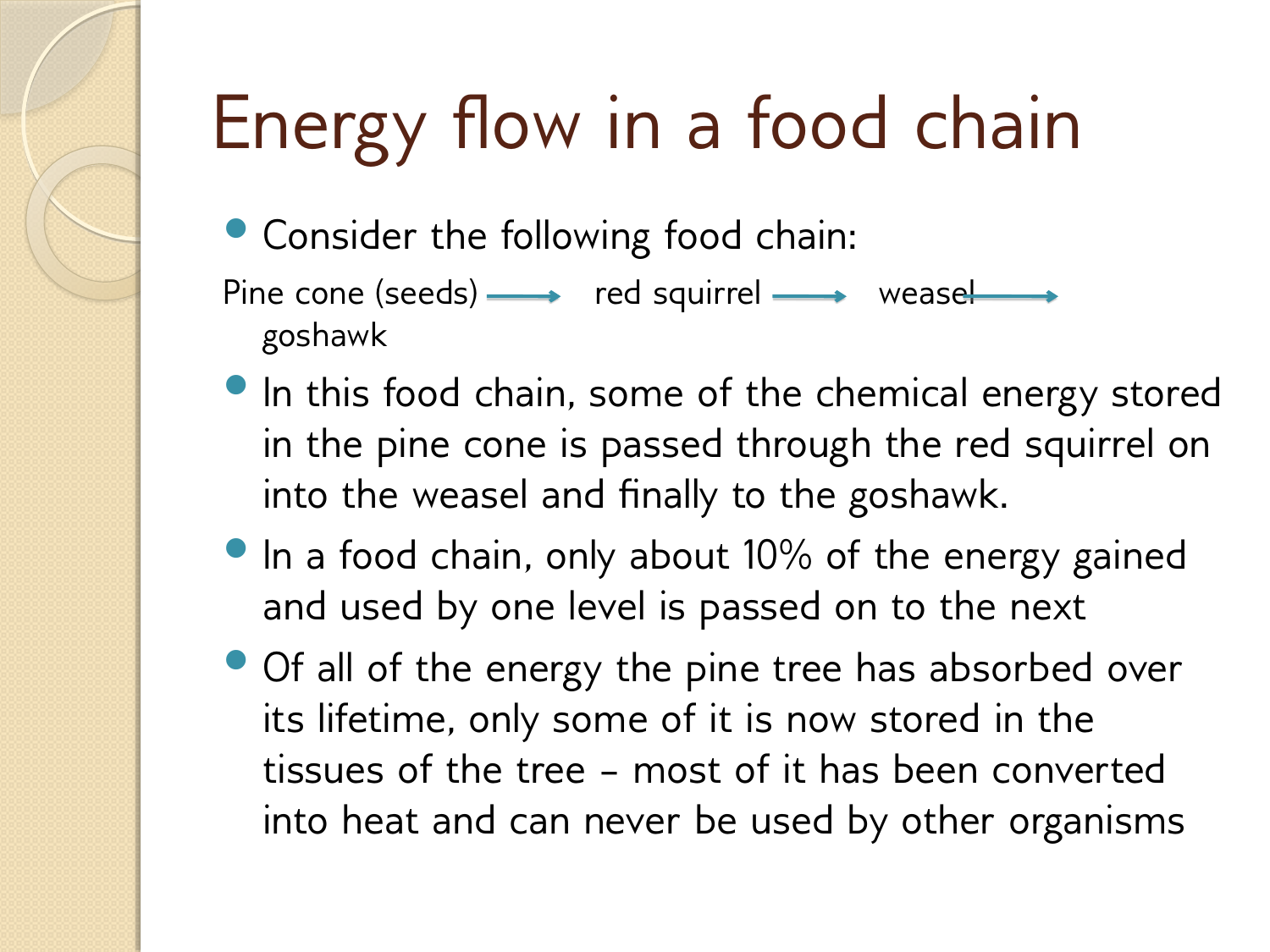

# Energy flow in a food chain
Consider the following food chain:
Pine cone (seeds)           red squirrel           weasel             goshawk
In this food chain, some of the chemical energy stored in the pine cone is passed through the red squirrel on into the weasel and finally to the goshawk.
In a food chain, only about 10% of the energy gained and used by one level is passed on to the next
Of all of the energy the pine tree has absorbed over its lifetime, only some of it is now stored in the tissues of the tree – most of it has been converted into heat and can never be used by other organisms